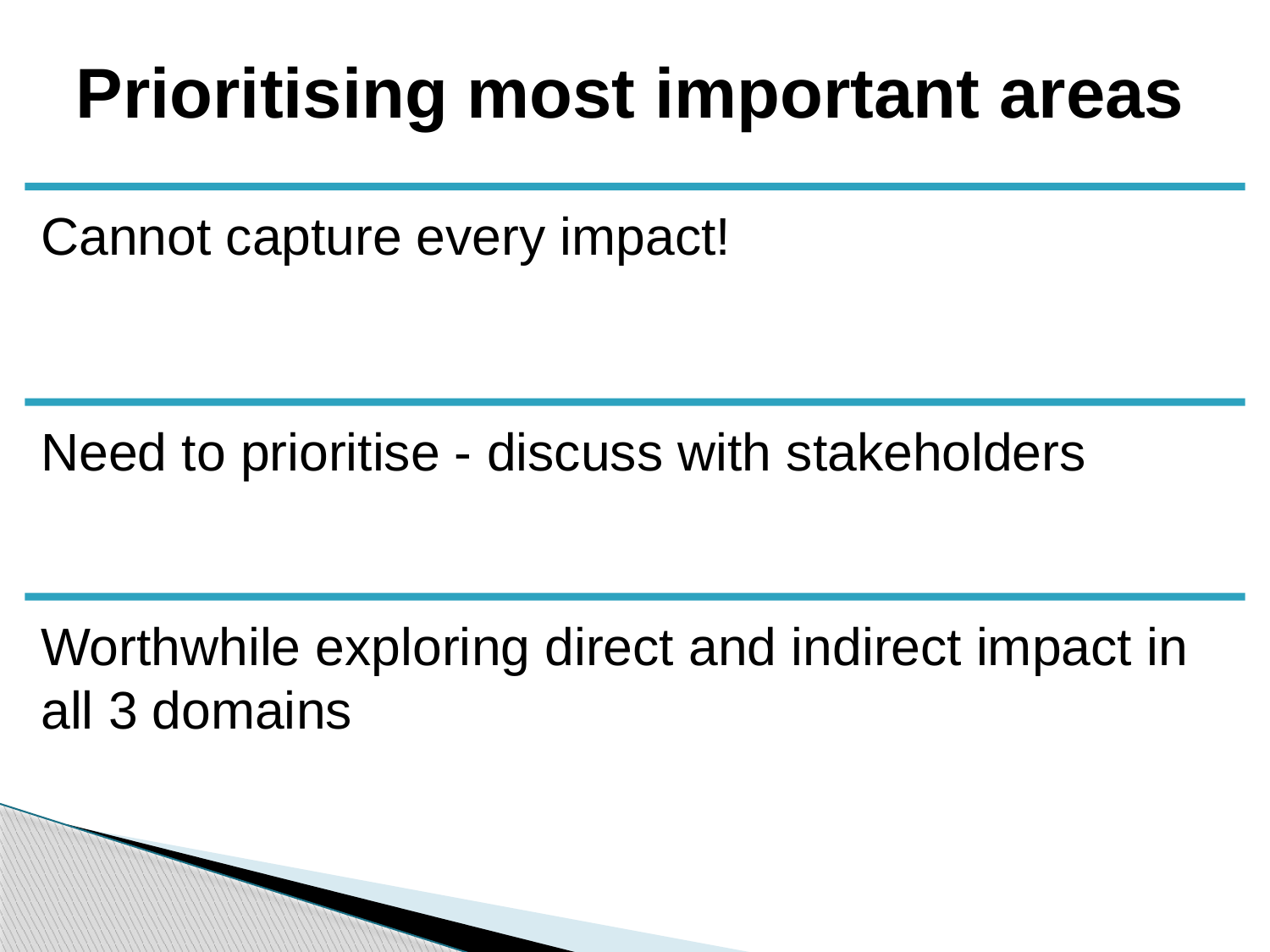

# Prioritising most important areas
Cannot capture every impact!
Need to prioritise - discuss with stakeholders
Worthwhile exploring direct and indirect impact in all 3 domains